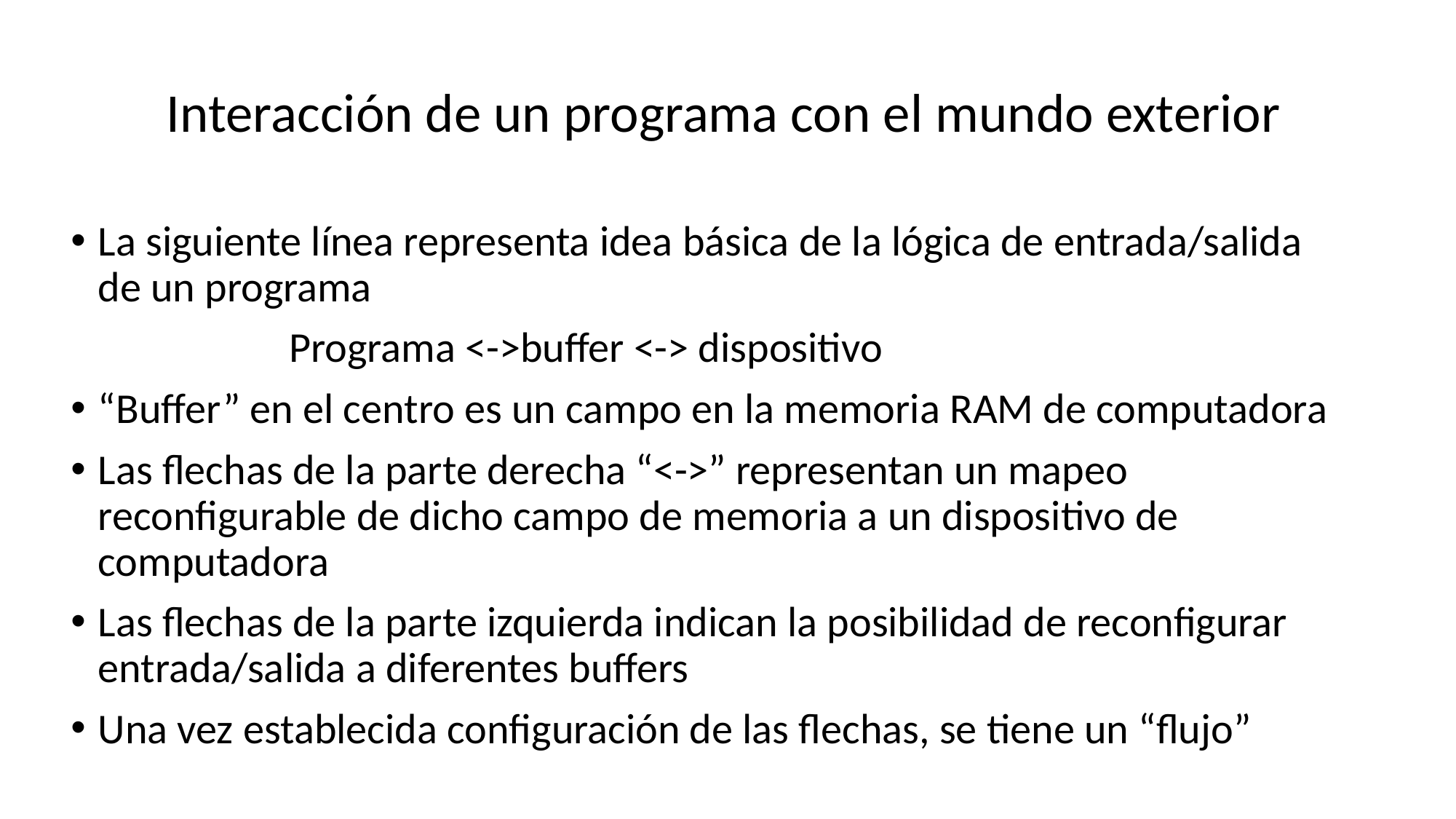

# Interacción de un programa con el mundo exterior
La siguiente línea representa idea básica de la lógica de entrada/salida de un programa
		Programa <->buffer <-> dispositivo
“Buffer” en el centro es un campo en la memoria RAM de computadora
Las flechas de la parte derecha “<->” representan un mapeo reconfigurable de dicho campo de memoria a un dispositivo de computadora
Las flechas de la parte izquierda indican la posibilidad de reconfigurar entrada/salida a diferentes buffers
Una vez establecida configuración de las flechas, se tiene un “flujo”